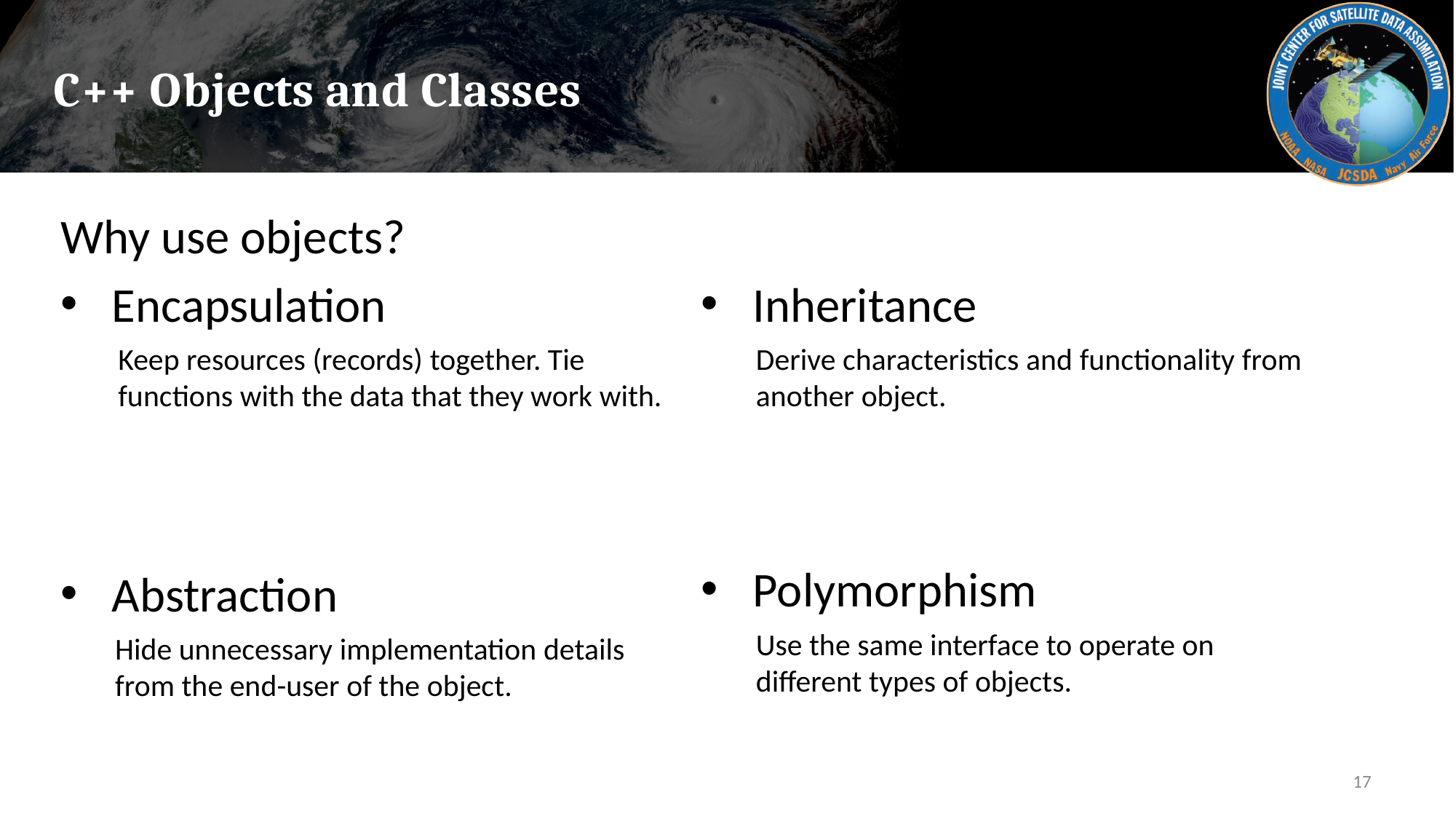

# C++ Objects and Classes
Why use objects?
Encapsulation
Keep resources (records) together. Tie functions with the data that they work with.

Abstraction
Hide unnecessary implementation details from the end-user of the object.

Inheritance
Derive characteristics and functionality from another object.

Polymorphism
Use the same interface to operate on different types of objects.
17